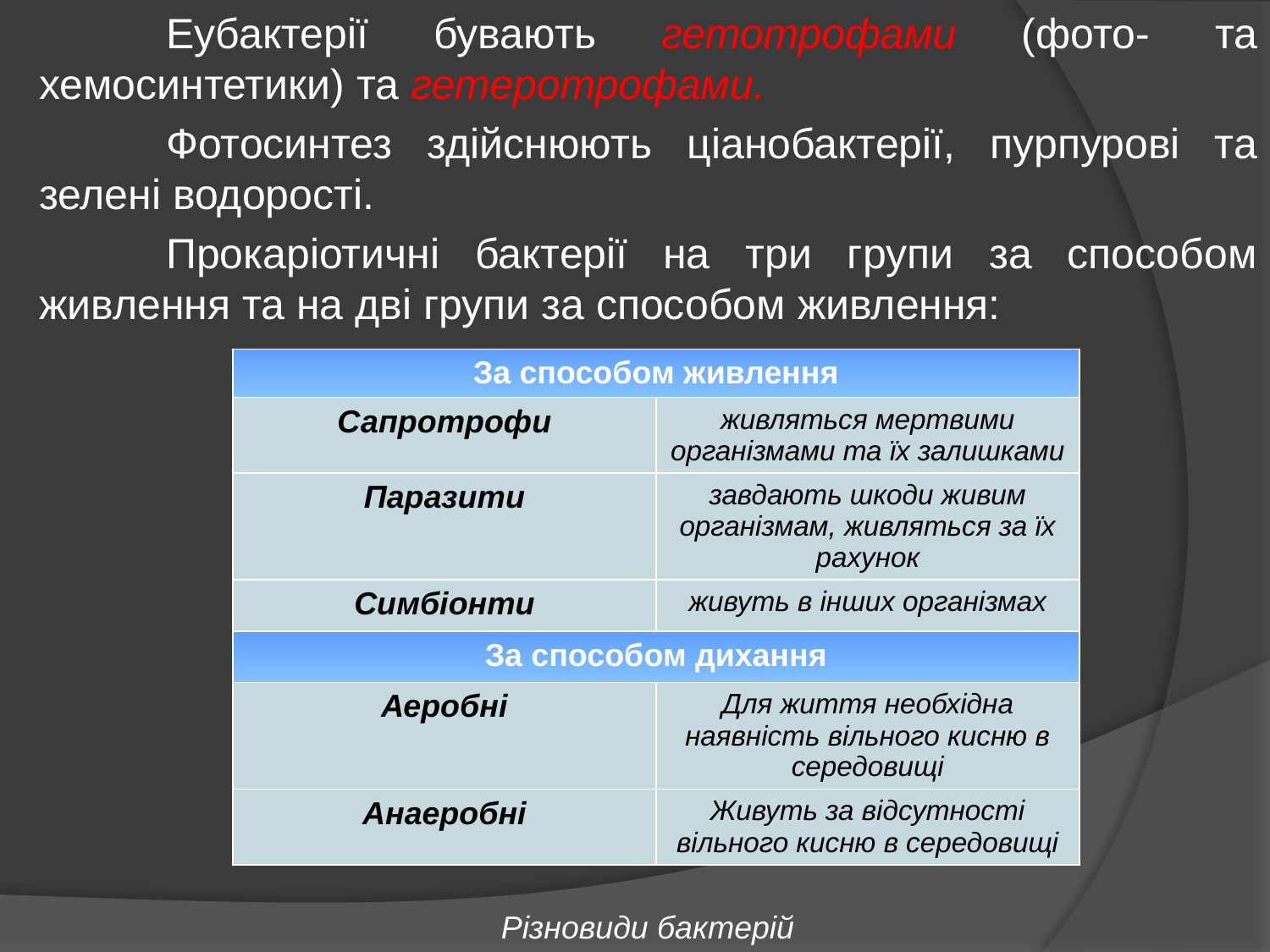

Еубактерії бувають гетотрофами (фото- та хемосинтетики) та гетеротрофами.
		Фотосинтез здійснюють ціанобактерії, пурпурові та зелені водорості.
		Прокаріотичні бактерії на три групи за способом живлення та на дві групи за способом живлення:

| За способом живлення |  |
| --- | --- |
| Сапротрофи | живляться мертвими організмами та їх залишками |
| Паразити | завдають шкоди живим організмам, живляться за їх рахунок |
| Симбіонти | живуть в інших організмах |
| За способом дихання |  |
| Аеробні | Для життя необхідна наявність вільного кисню в середовищі |
| Анаеробні | Живуть за відсутності вільного кисню в середовищі |
Різновиди бактерій